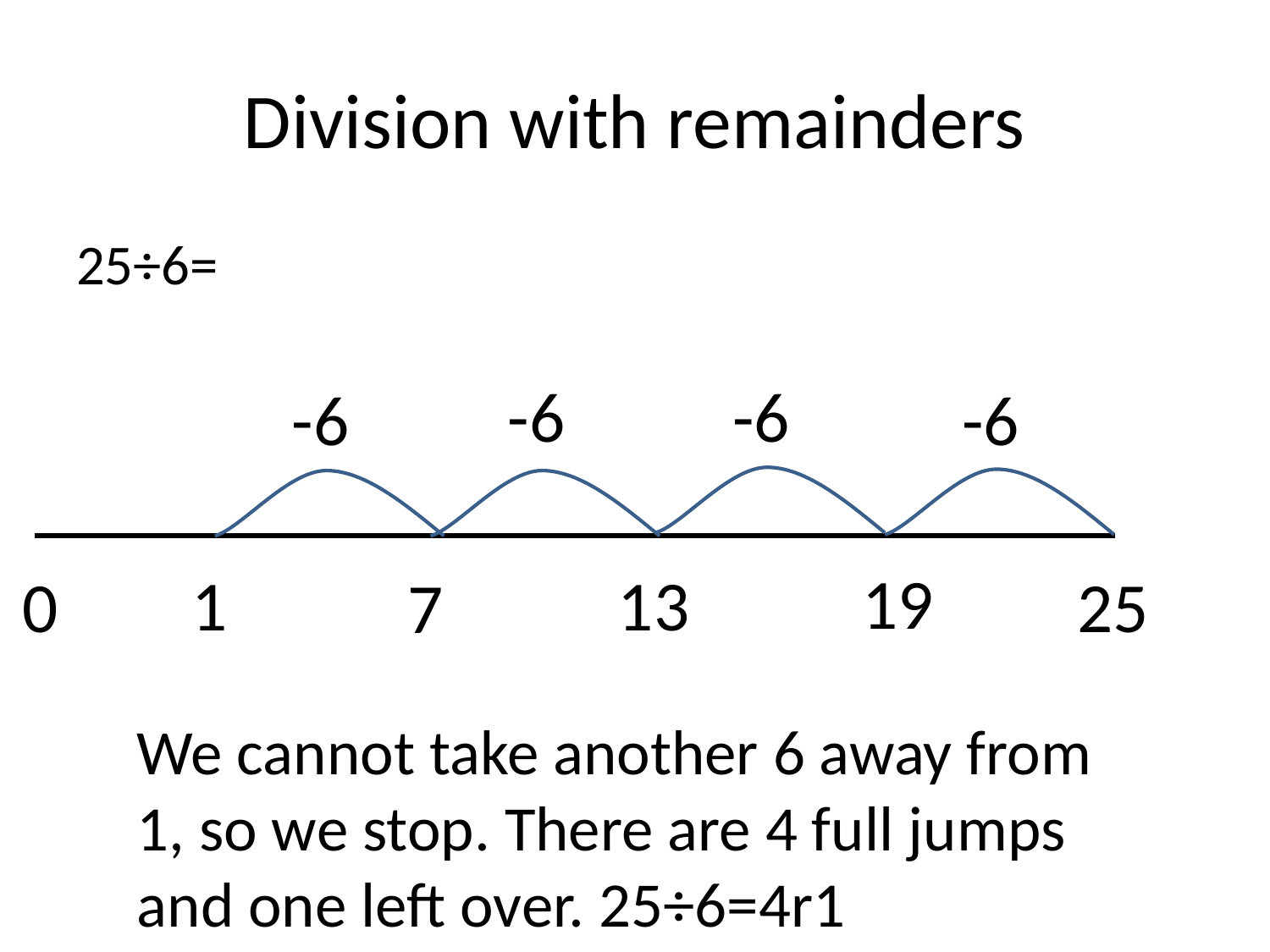

# Division with remainders
25÷6=

-6
-6
-6
-6

19
1
13
0
25
7
We cannot take another 6 away from 1, so we stop. There are 4 full jumps and one left over. 25÷6=4r1